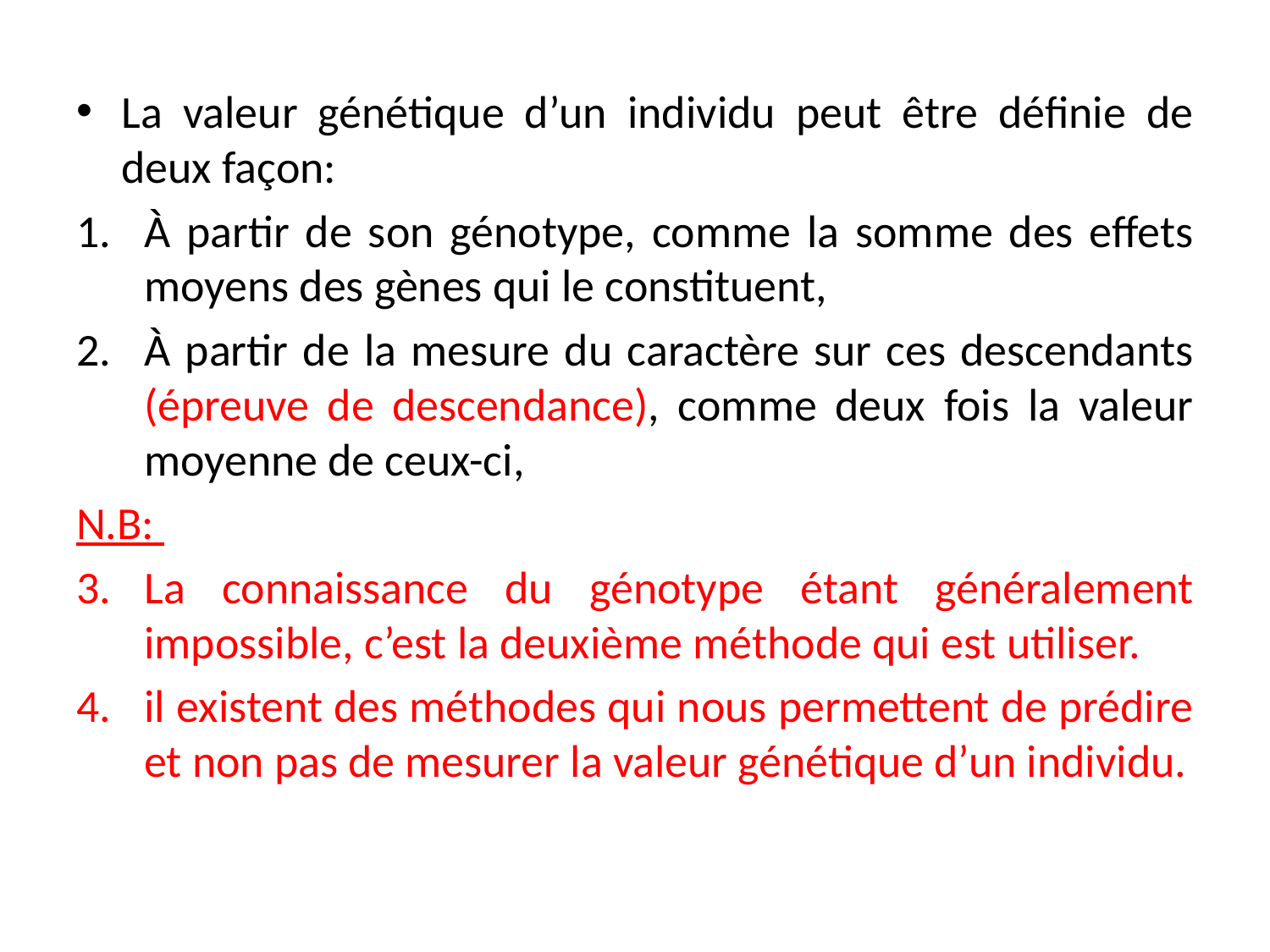

La valeur génétique d’un individu peut être définie de deux façon:
À partir de son génotype, comme la somme des effets moyens des gènes qui le constituent,
À partir de la mesure du caractère sur ces descendants (épreuve de descendance), comme deux fois la valeur moyenne de ceux-ci,
N.B:
La connaissance du génotype étant généralement impossible, c’est la deuxième méthode qui est utiliser.
il existent des méthodes qui nous permettent de prédire et non pas de mesurer la valeur génétique d’un individu.